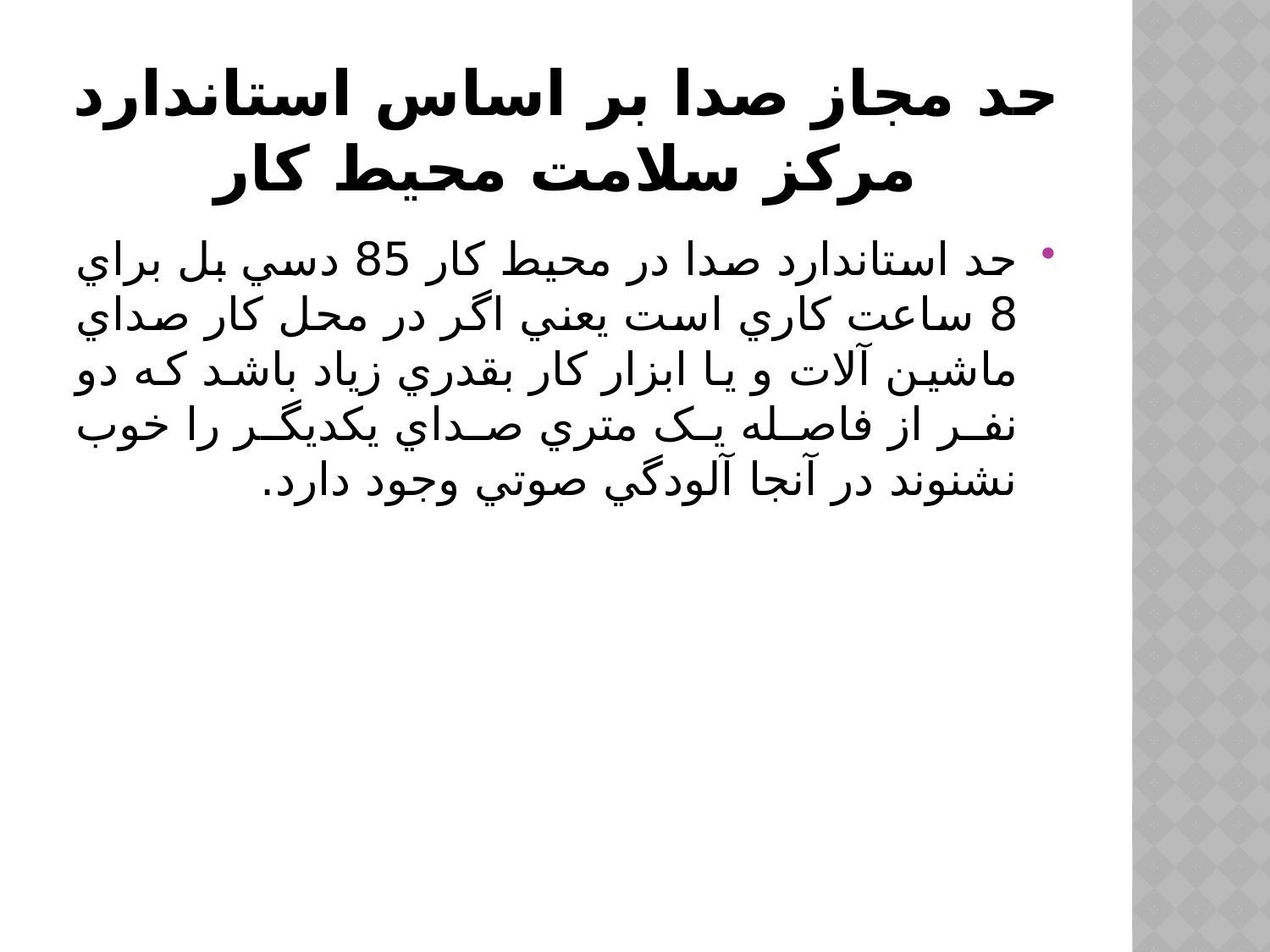

# حد مجاز صدا بر اساس استاندارد مرکز سلامت محیط کار
حد استاندارد صدا در محيط كار 85 دسي بل براي 8 ساعت كاري است يعني اگر در محل كار صداي ماشين آلات و يا ابزار كار بقدري زياد باشد كه دو نفر از فاصله يک متري صداي يكديگر را خوب نشنوند در آنجا آلودگي صوتي وجود دارد.